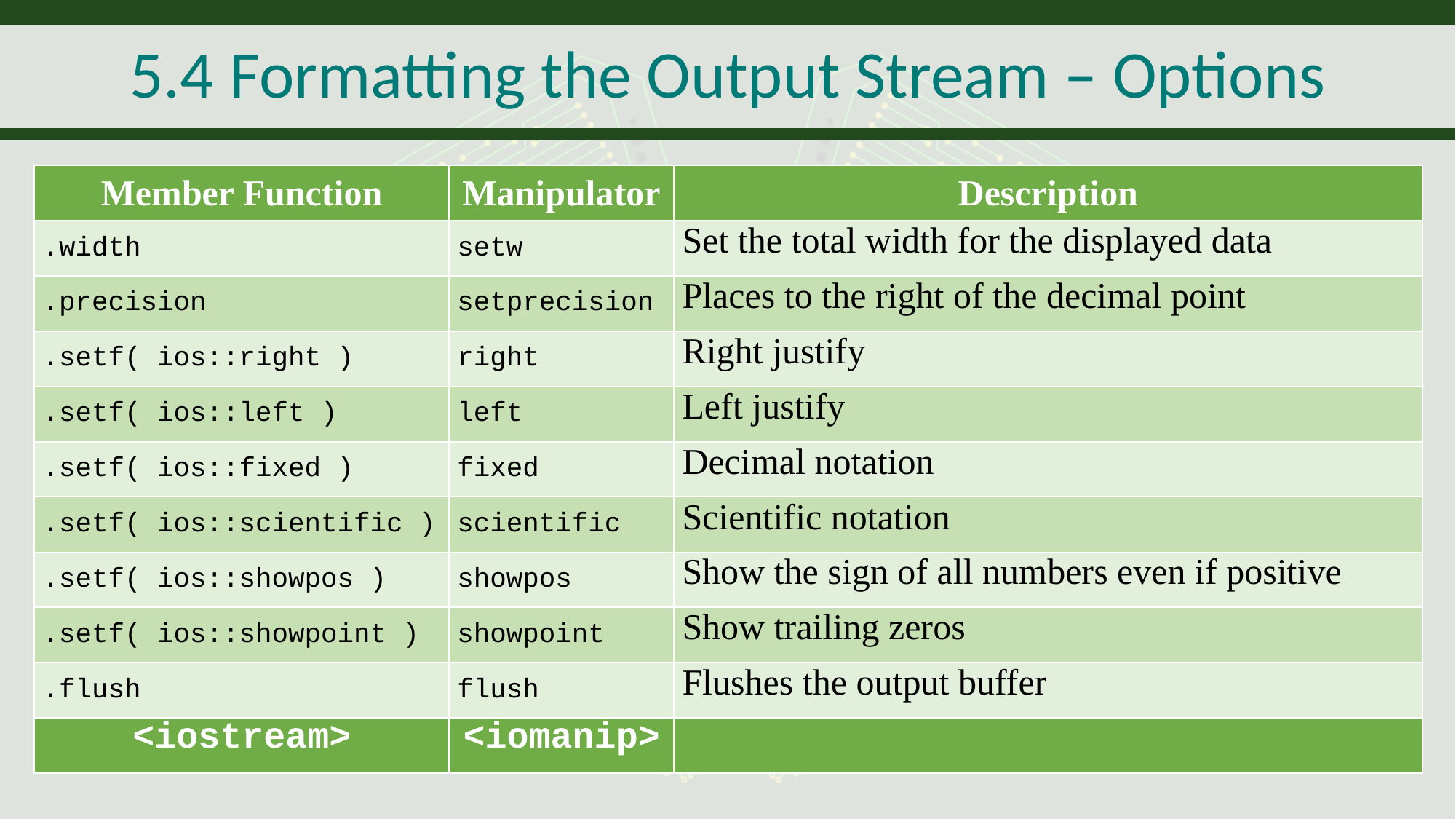

# 5.4 Formatting the Output Stream – Options
| Member Function | Manipulator | Description |
| --- | --- | --- |
| .width | setw | Set the total width for the displayed data |
| .precision | setprecision | Places to the right of the decimal point |
| .setf( ios::right ) | right | Right justify |
| .setf( ios::left ) | left | Left justify |
| .setf( ios::fixed ) | fixed | Decimal notation |
| .setf( ios::scientific ) | scientific | Scientific notation |
| .setf( ios::showpos ) | showpos | Show the sign of all numbers even if positive |
| .setf( ios::showpoint ) | showpoint | Show trailing zeros |
| .flush | flush | Flushes the output buffer |
| <iostream> | <iomanip> |  |